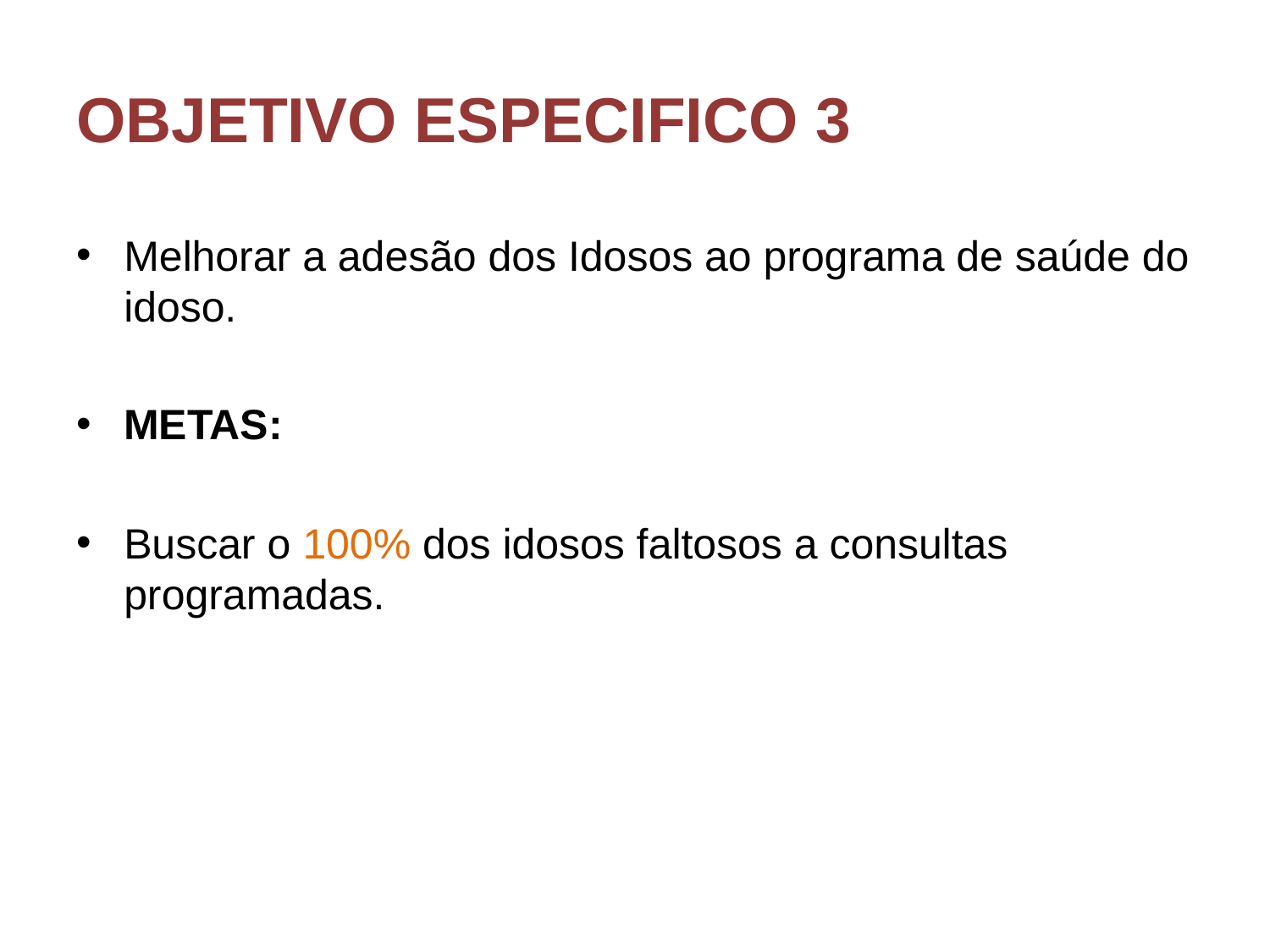

# OBJETIVO ESPECIFICO 3
Melhorar a adesão dos Idosos ao programa de saúde do idoso.

METAS:

Buscar o 100% dos idosos faltosos a consultas programadas.